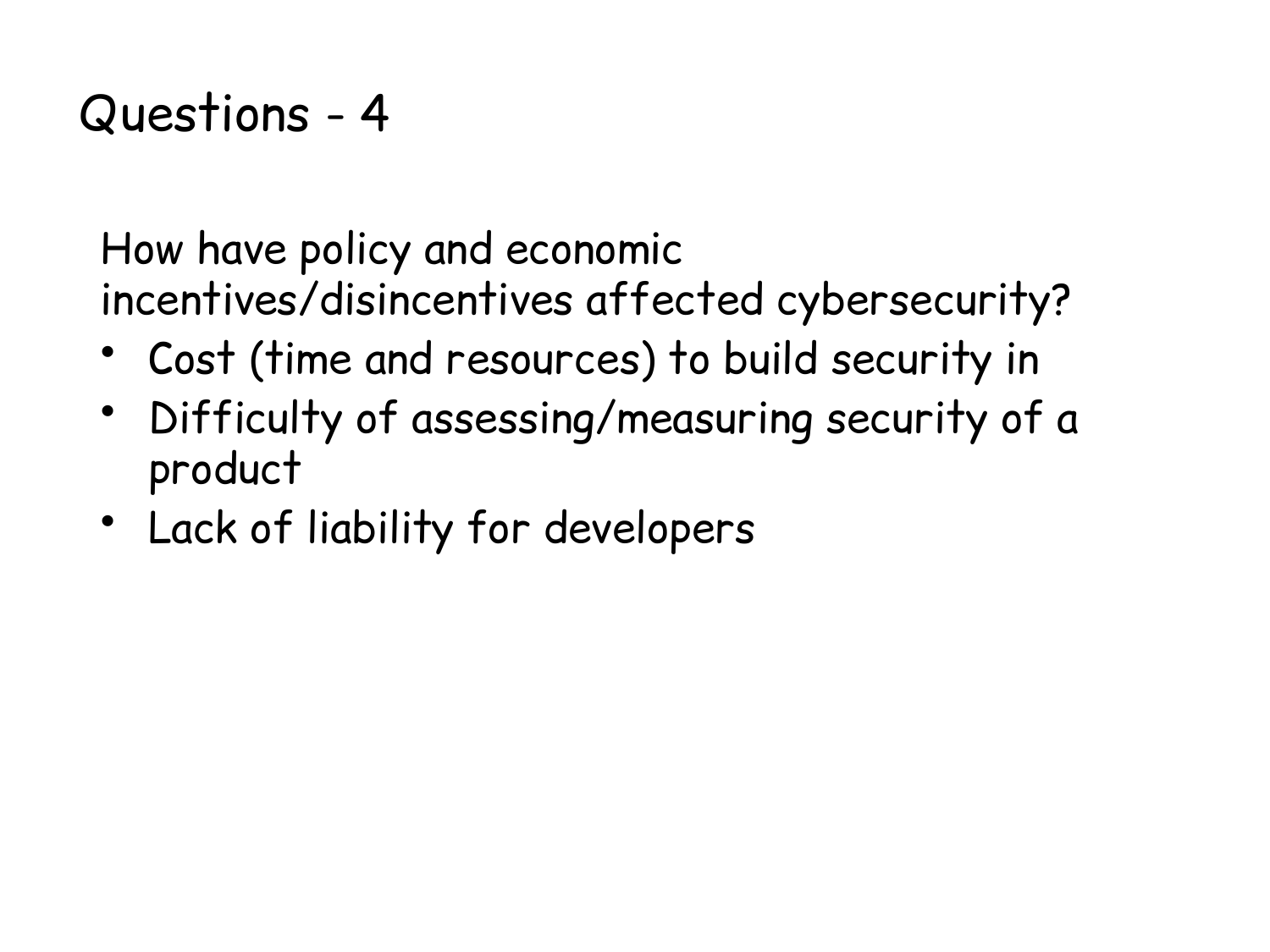

# Questions - 4
How have policy and economic incentives/disincentives affected cybersecurity?
Cost (time and resources) to build security in
Difficulty of assessing/measuring security of a product
Lack of liability for developers